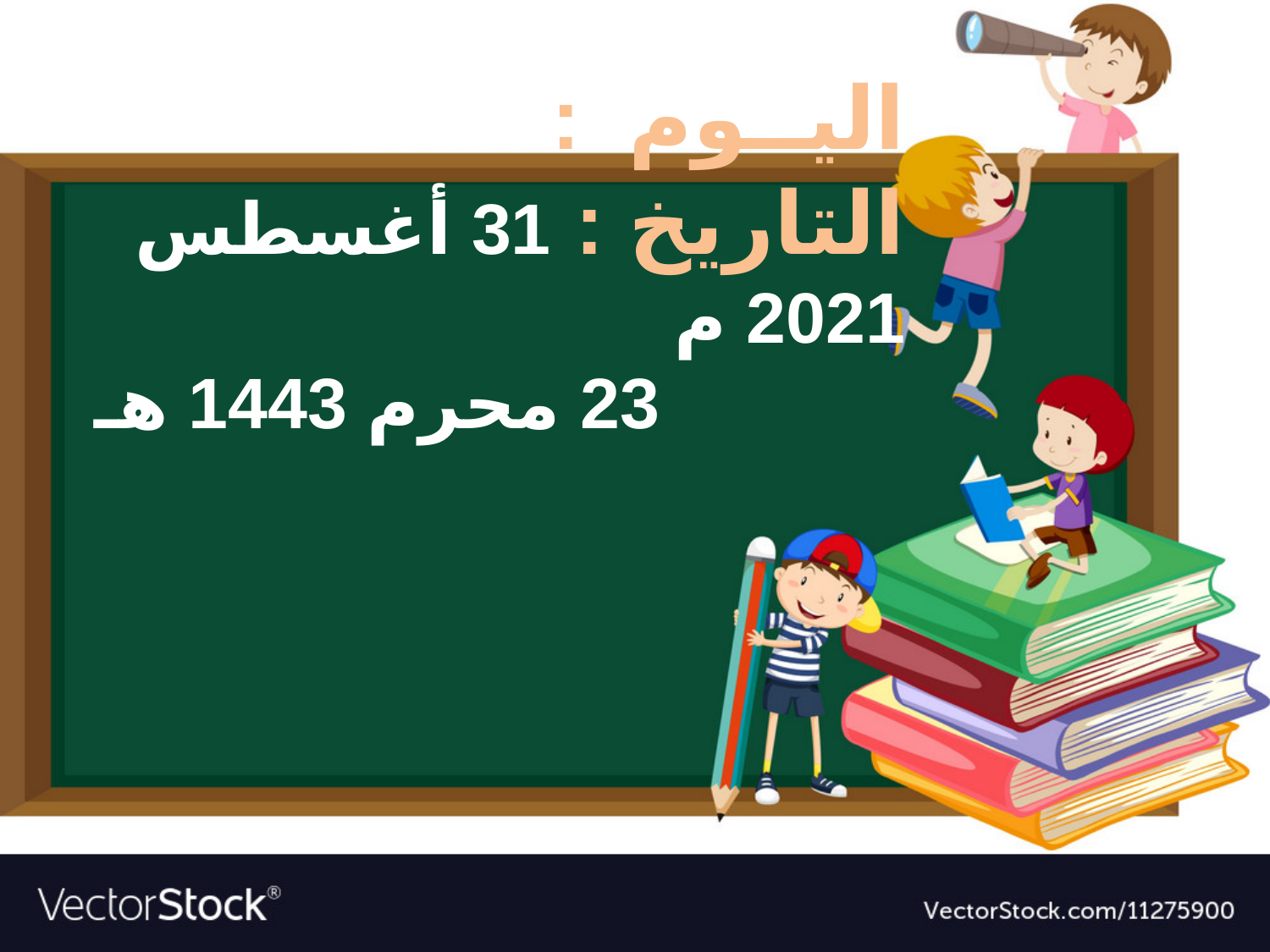

اليــوم  : الثلاثاء
التاريخ : 31 أغسطس 2021 م
23 محرم 1443 هـ